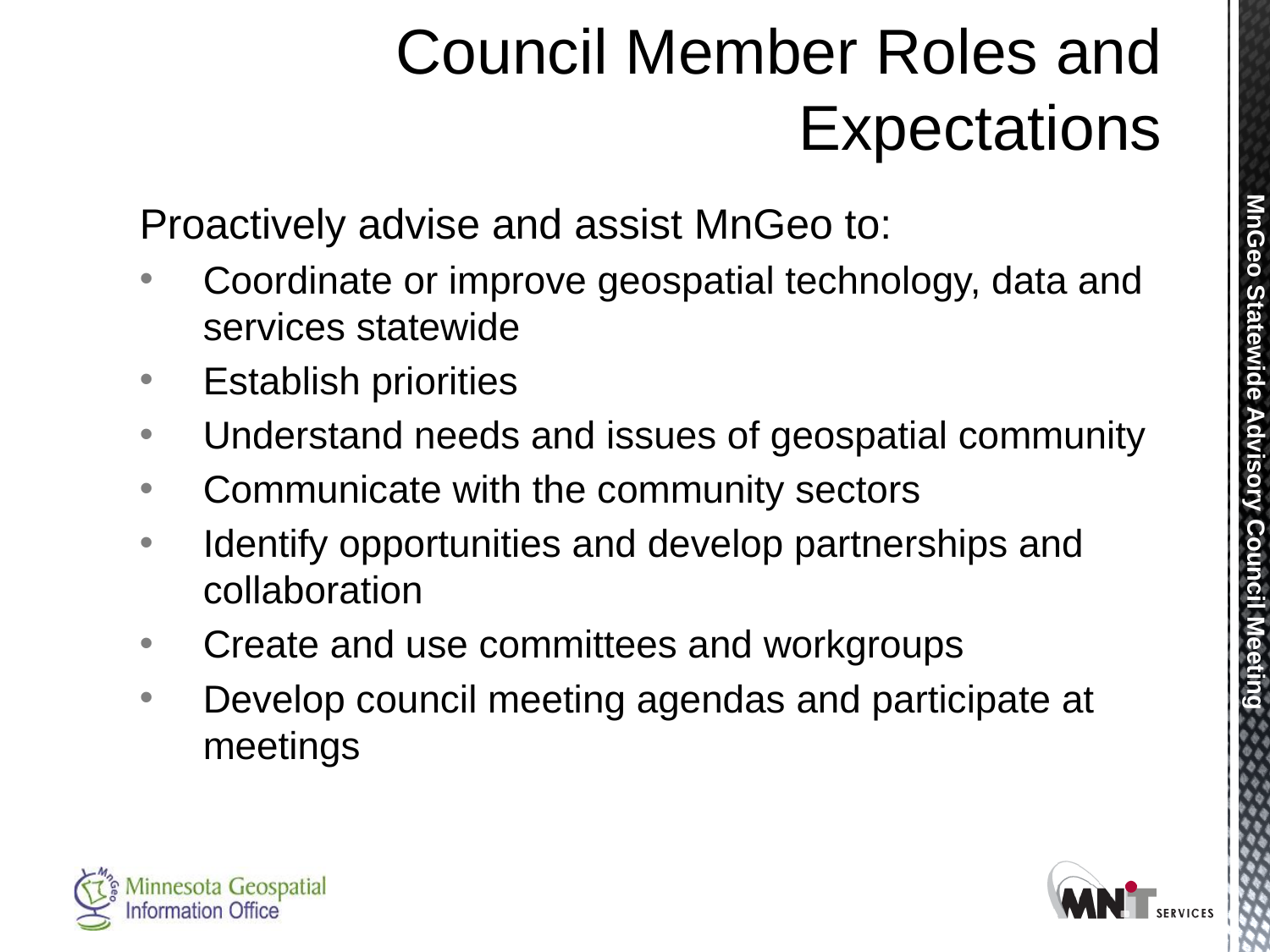

# Council Member Roles and Expectations
Proactively advise and assist MnGeo to:
Coordinate or improve geospatial technology, data and services statewide
Establish priorities
Understand needs and issues of geospatial community
Communicate with the community sectors
Identify opportunities and develop partnerships and collaboration
Create and use committees and workgroups
Develop council meeting agendas and participate at meetings